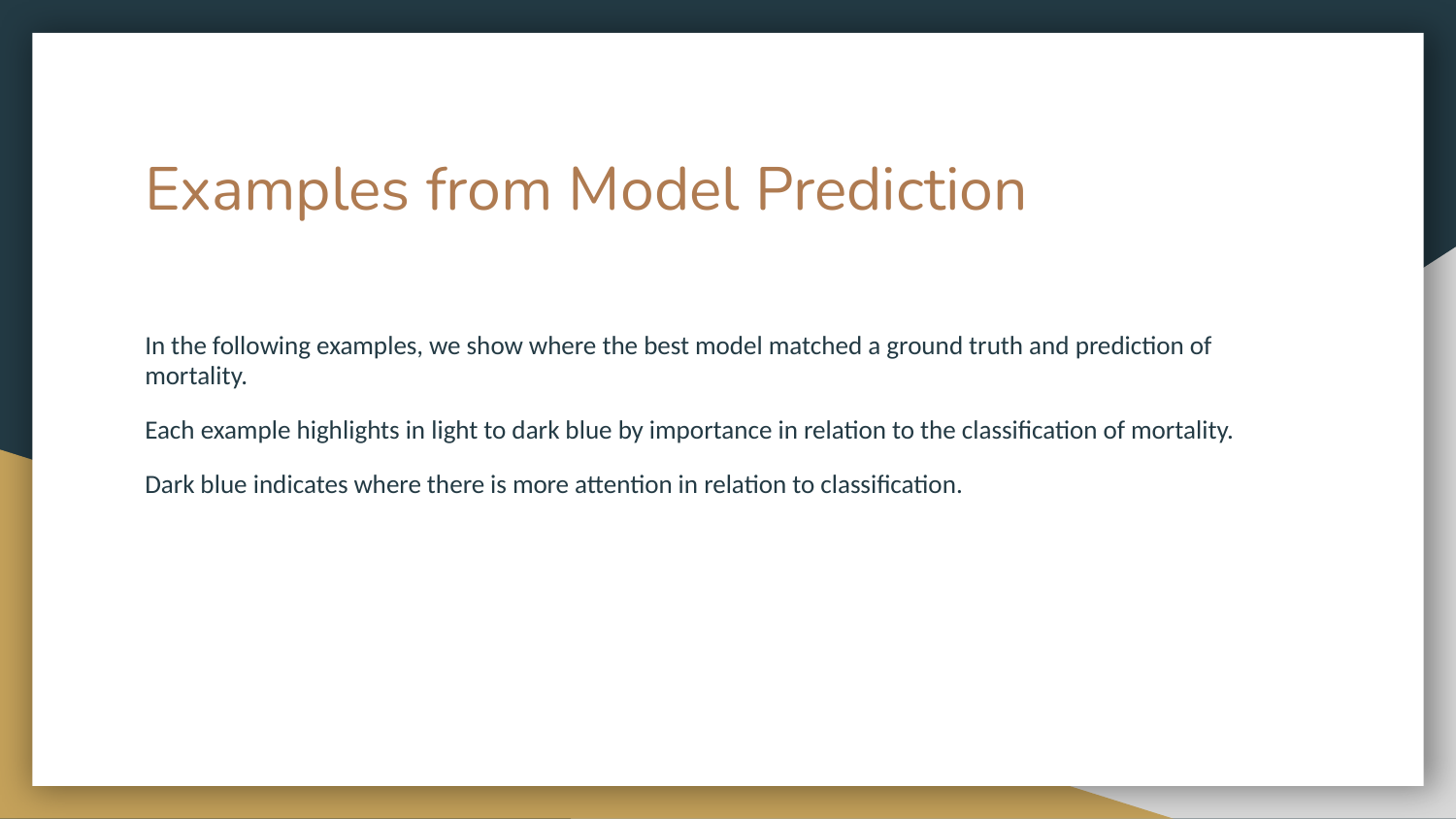

# Examples from Model Prediction
In the following examples, we show where the best model matched a ground truth and prediction of mortality.
Each example highlights in light to dark blue by importance in relation to the classification of mortality.
Dark blue indicates where there is more attention in relation to classification.